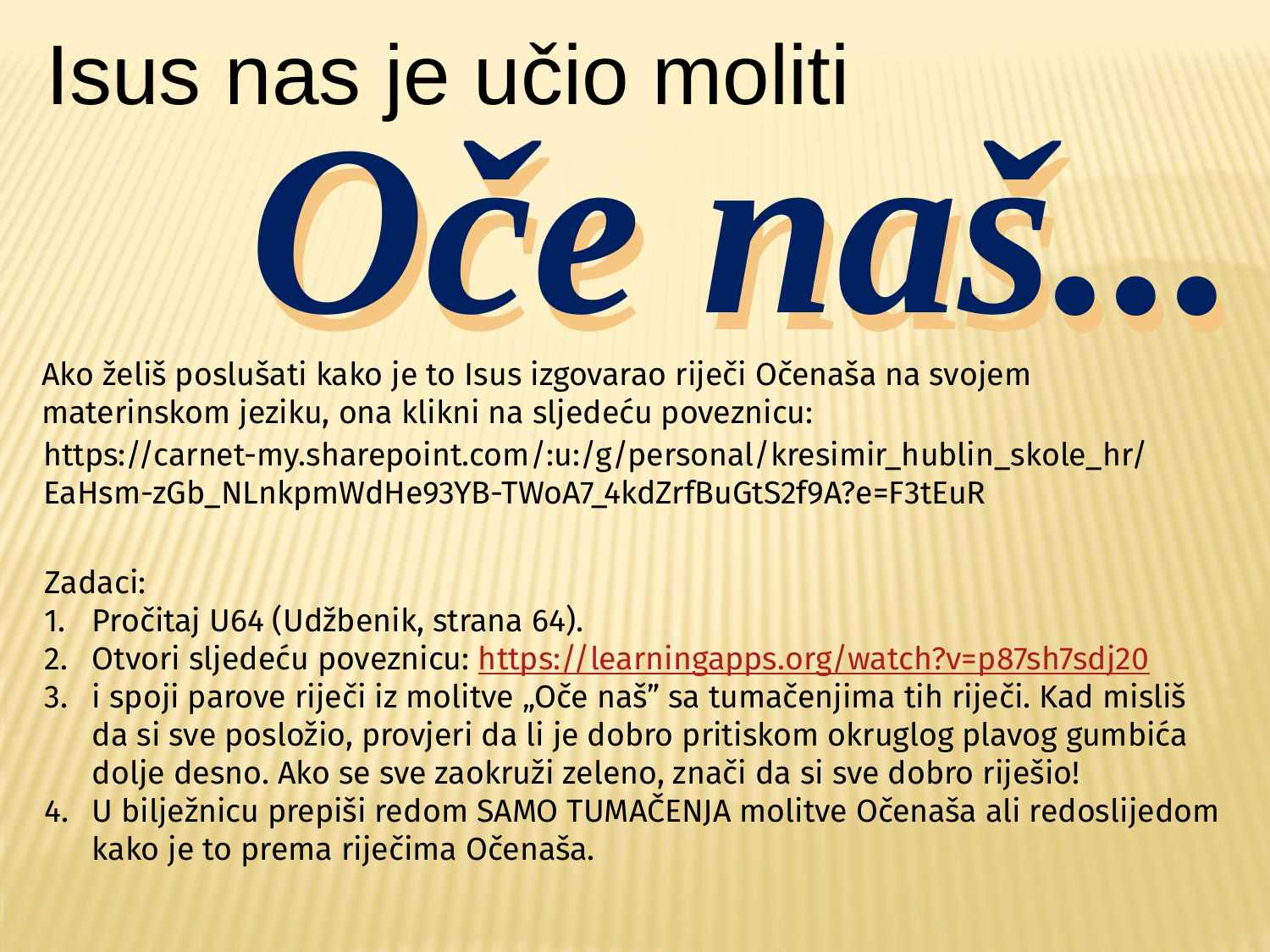

Isus nas je učio moliti
Oče naš...
Oče naš...
Ako želiš poslušati kako je to Isus izgovarao riječi Očenaša na svojem materinskom jeziku, ona klikni na sljedeću poveznicu:
https://carnet-my.sharepoint.com/:u:/g/personal/kresimir_hublin_skole_hr/EaHsm-zGb_NLnkpmWdHe93YB-TWoA7_4kdZrfBuGtS2f9A?e=F3tEuR
Zadaci:
Pročitaj U64 (Udžbenik, strana 64).
Otvori sljedeću poveznicu: https://learningapps.org/watch?v=p87sh7sdj20
i spoji parove riječi iz molitve „Oče naš” sa tumačenjima tih riječi. Kad misliš da si sve posložio, provjeri da li je dobro pritiskom okruglog plavog gumbića dolje desno. Ako se sve zaokruži zeleno, znači da si sve dobro riješio!
U bilježnicu prepiši redom SAMO TUMAČENJA molitve Očenaša ali redoslijedom kako je to prema riječima Očenaša.